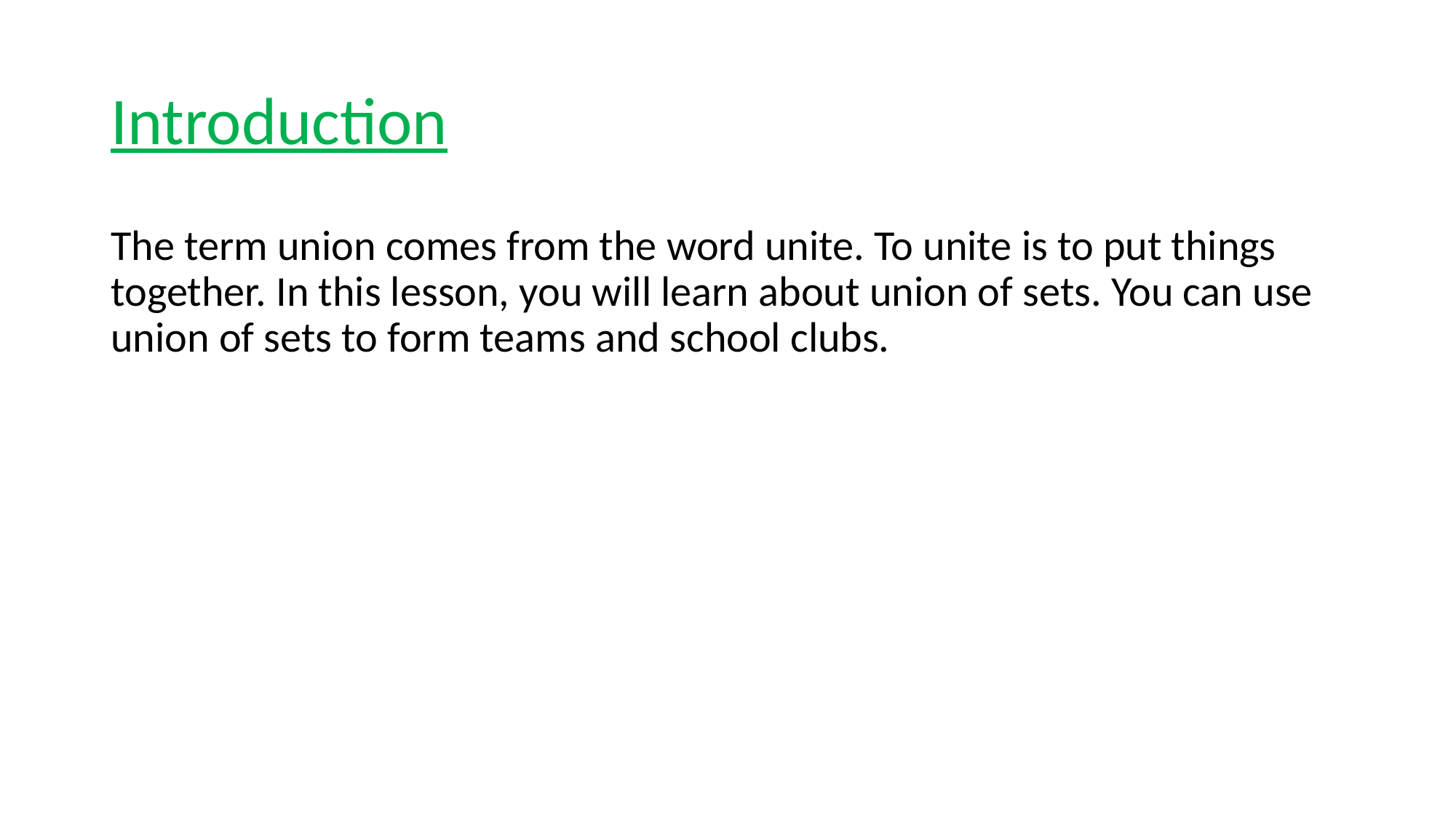

# Introduction
The term union comes from the word unite. To unite is to put things together. In this lesson, you will learn about union of sets. You can use union of sets to form teams and school clubs.